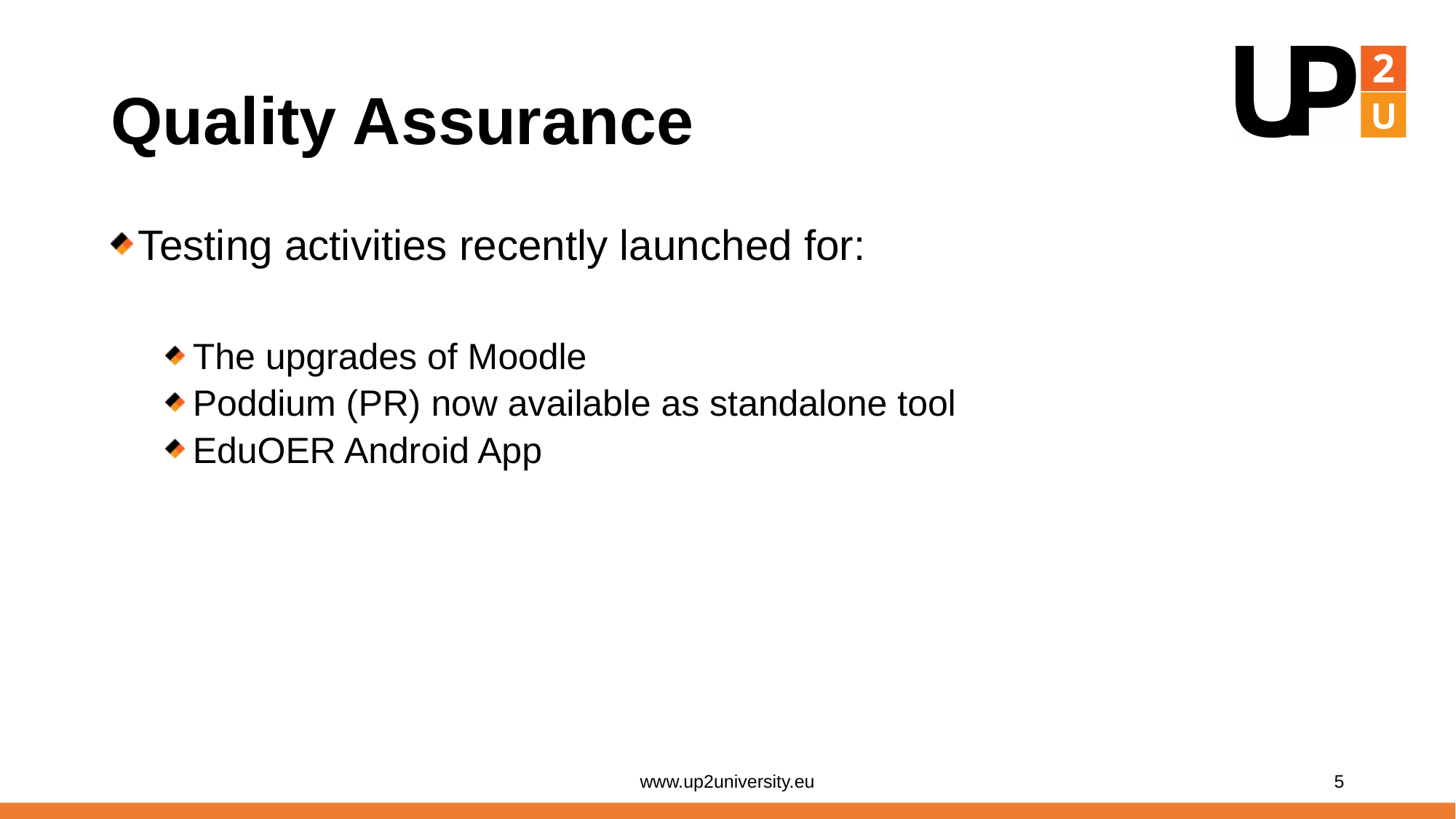

# Quality Assurance
Testing activities recently launched for:

The upgrades of Moodle
Poddium (PR) now available as standalone tool
EduOER Android App
www.up2university.eu
5